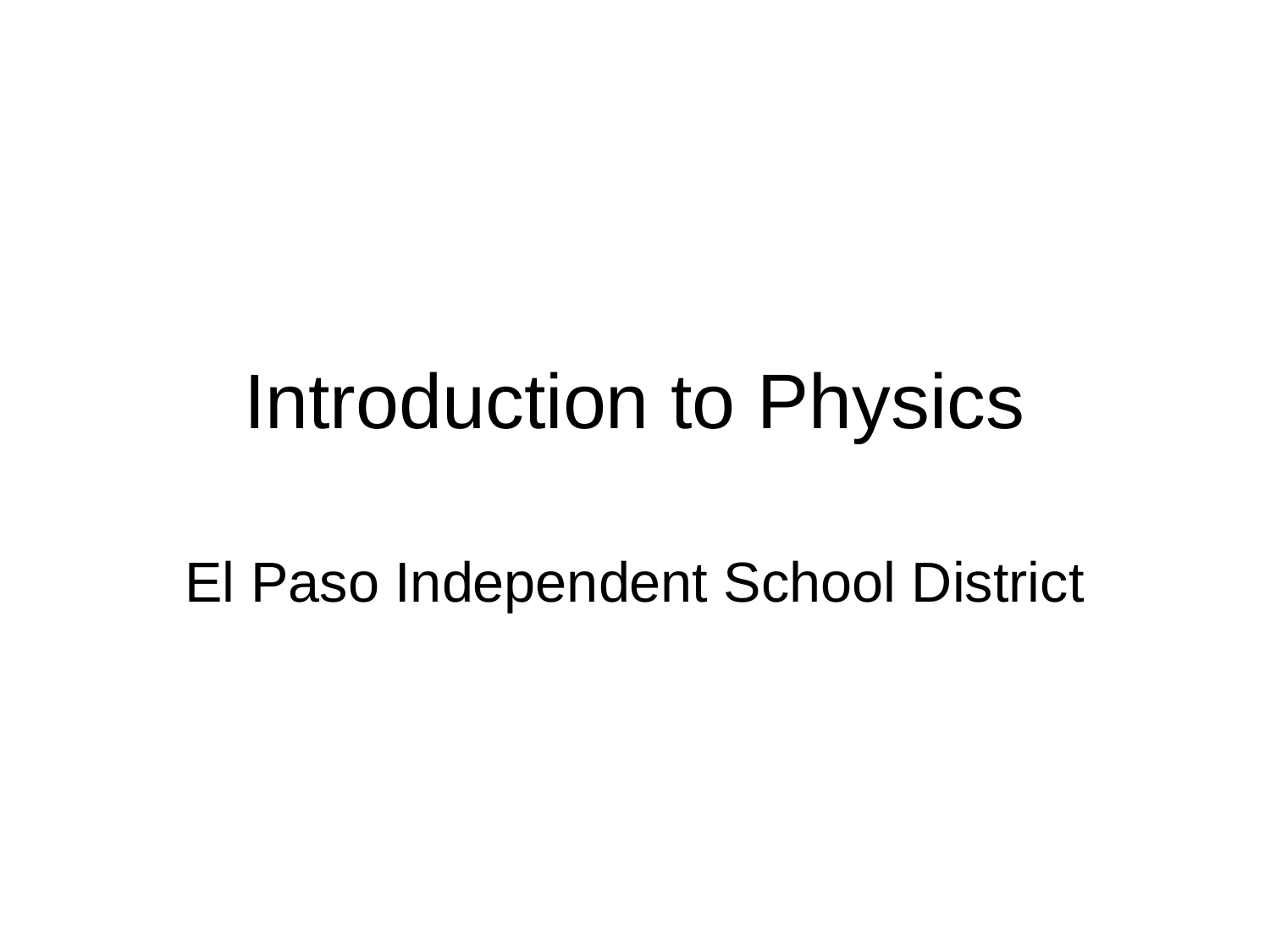

# Introduction to Physics
El Paso Independent School District